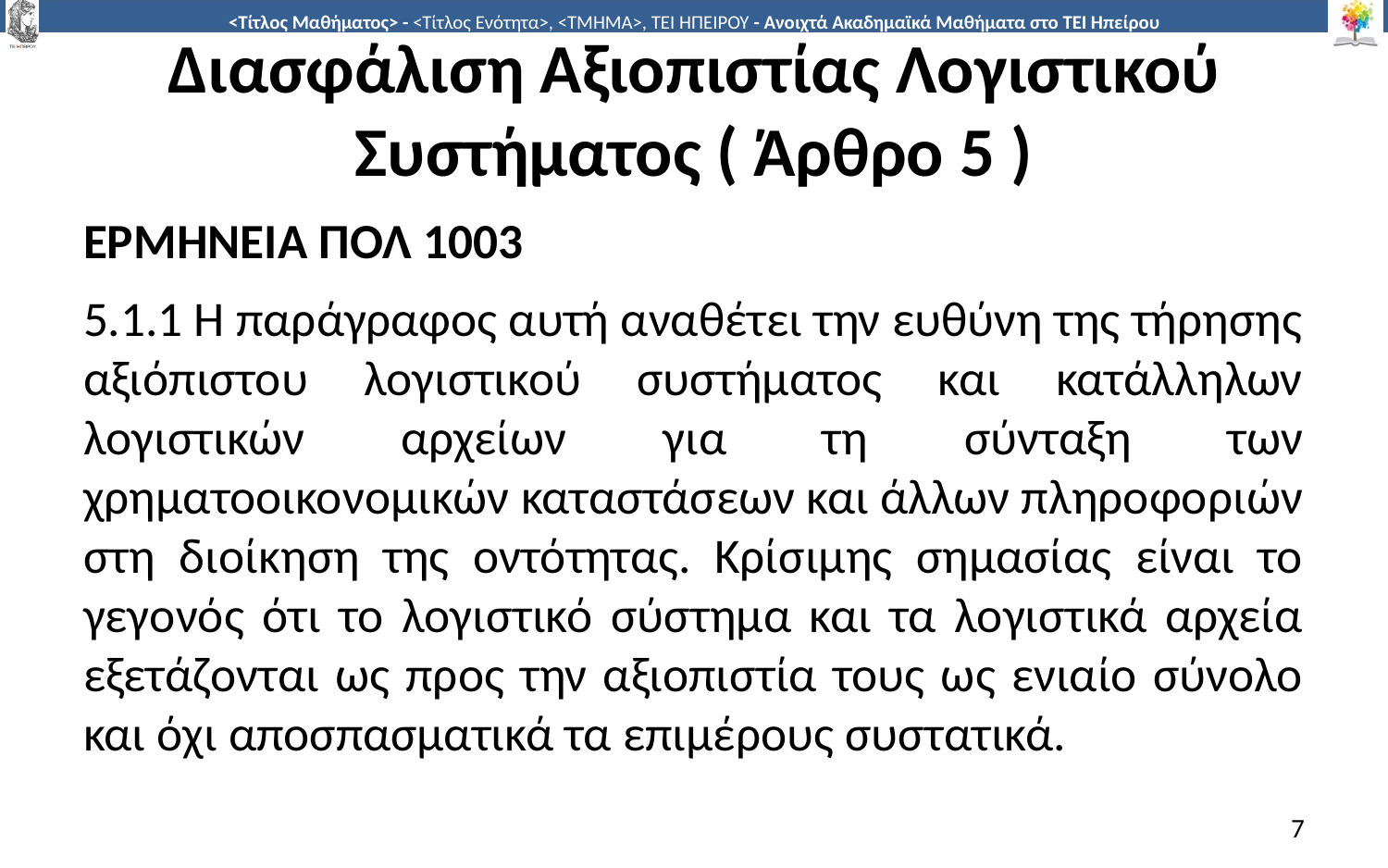

# Διασφάλιση Αξιοπιστίας Λογιστικού Συστήματος ( Άρθρο 5 )
ΕΡΜΗΝΕΙΑ ΠΟΛ 1003
5.1.1 Η παράγραφος αυτή αναθέτει την ευθύνη της τήρησης αξιόπιστου λογιστικού συστήματος και κατάλληλων λογιστικών αρχείων για τη σύνταξη των χρηματοοικονομικών καταστάσεων και άλλων πληροφοριών στη διοίκηση της οντότητας. Κρίσιμης σημασίας είναι το γεγονός ότι το λογιστικό σύστημα και τα λογιστικά αρχεία εξετάζονται ως προς την αξιοπιστία τους ως ενιαίο σύνολο και όχι αποσπασματικά τα επιμέρους συστατικά.

7